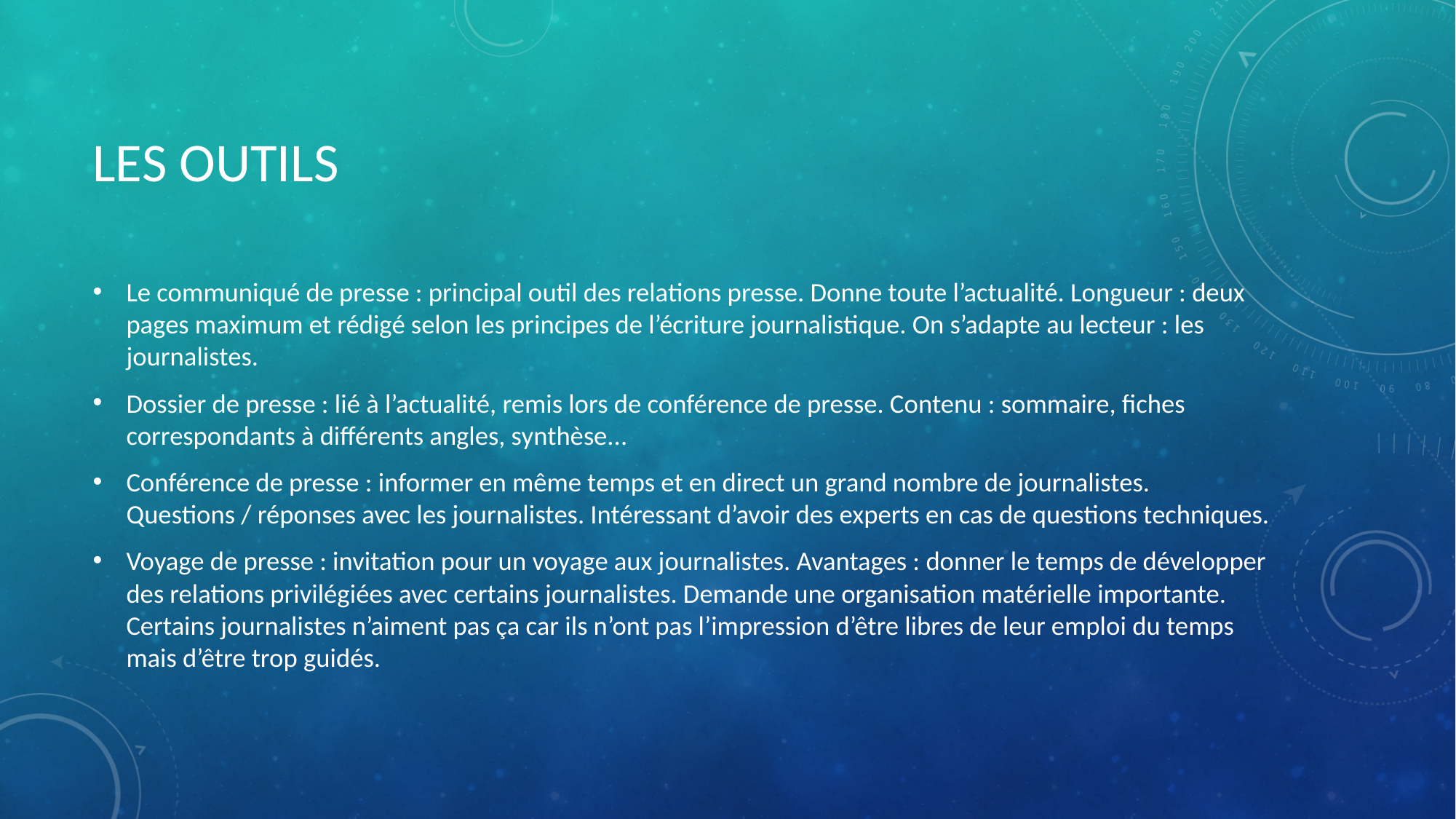

# Les outils
Le communiqué de presse : principal outil des relations presse. Donne toute l’actualité. Longueur : deux pages maximum et rédigé selon les principes de l’écriture journalistique. On s’adapte au lecteur : les journalistes.
Dossier de presse : lié à l’actualité, remis lors de conférence de presse. Contenu : sommaire, fiches correspondants à différents angles, synthèse...
Conférence de presse : informer en même temps et en direct un grand nombre de journalistes. Questions / réponses avec les journalistes. Intéressant d’avoir des experts en cas de questions techniques.
Voyage de presse : invitation pour un voyage aux journalistes. Avantages : donner le temps de développer des relations privilégiées avec certains journalistes. Demande une organisation matérielle importante. Certains journalistes n’aiment pas ça car ils n’ont pas l’impression d’être libres de leur emploi du temps mais d’être trop guidés.